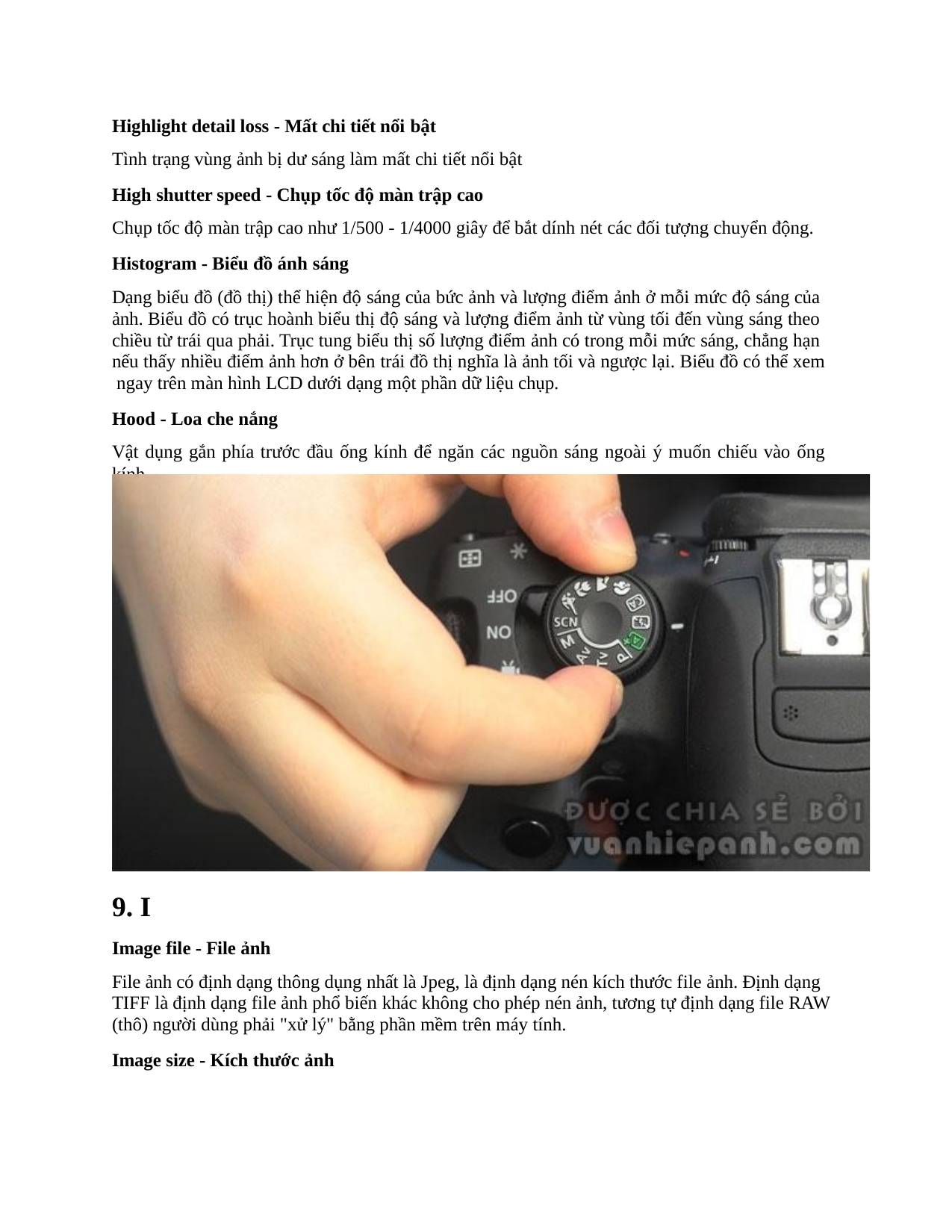

Highlight detail loss - Mất chi tiết nổi bật
Tình trạng vùng ảnh bị dư sáng làm mất chi tiết nổi bật
High shutter speed - Chụp tốc độ màn trập cao
Chụp tốc độ màn trập cao như 1/500 - 1/4000 giây để bắt dính nét các đối tượng chuyển động.
Histogram - Biểu đồ ánh sáng
Dạng biểu đồ (đồ thị) thể hiện độ sáng của bức ảnh và lượng điểm ảnh ở mỗi mức độ sáng của  ảnh. Biểu đồ có trục hoành biểu thị độ sáng và lượng điểm ảnh từ vùng tối đến vùng sáng theo  chiều từ trái qua phải. Trục tung biểu thị số lượng điểm ảnh có trong mỗi mức sáng, chẳng hạn  nếu thấy nhiều điểm ảnh hơn ở bên trái đồ thị nghĩa là ảnh tối và ngược lại. Biểu đồ có thể xem  ngay trên màn hình LCD dưới dạng một phần dữ liệu chụp.
Hood - Loa che nắng
Vật dụng gắn phía trước đầu ống kính để ngăn các nguồn sáng ngoài ý muốn chiếu vào ống kính.

9. I
Image file - File ảnh
File ảnh có định dạng thông dụng nhất là Jpeg, là định dạng nén kích thước file ảnh. Định dạng  TIFF là định dạng file ảnh phổ biến khác không cho phép nén ảnh, tương tự định dạng file RAW  (thô) người dùng phải "xử lý" bằng phần mềm trên máy tính.
Image size - Kích thước ảnh